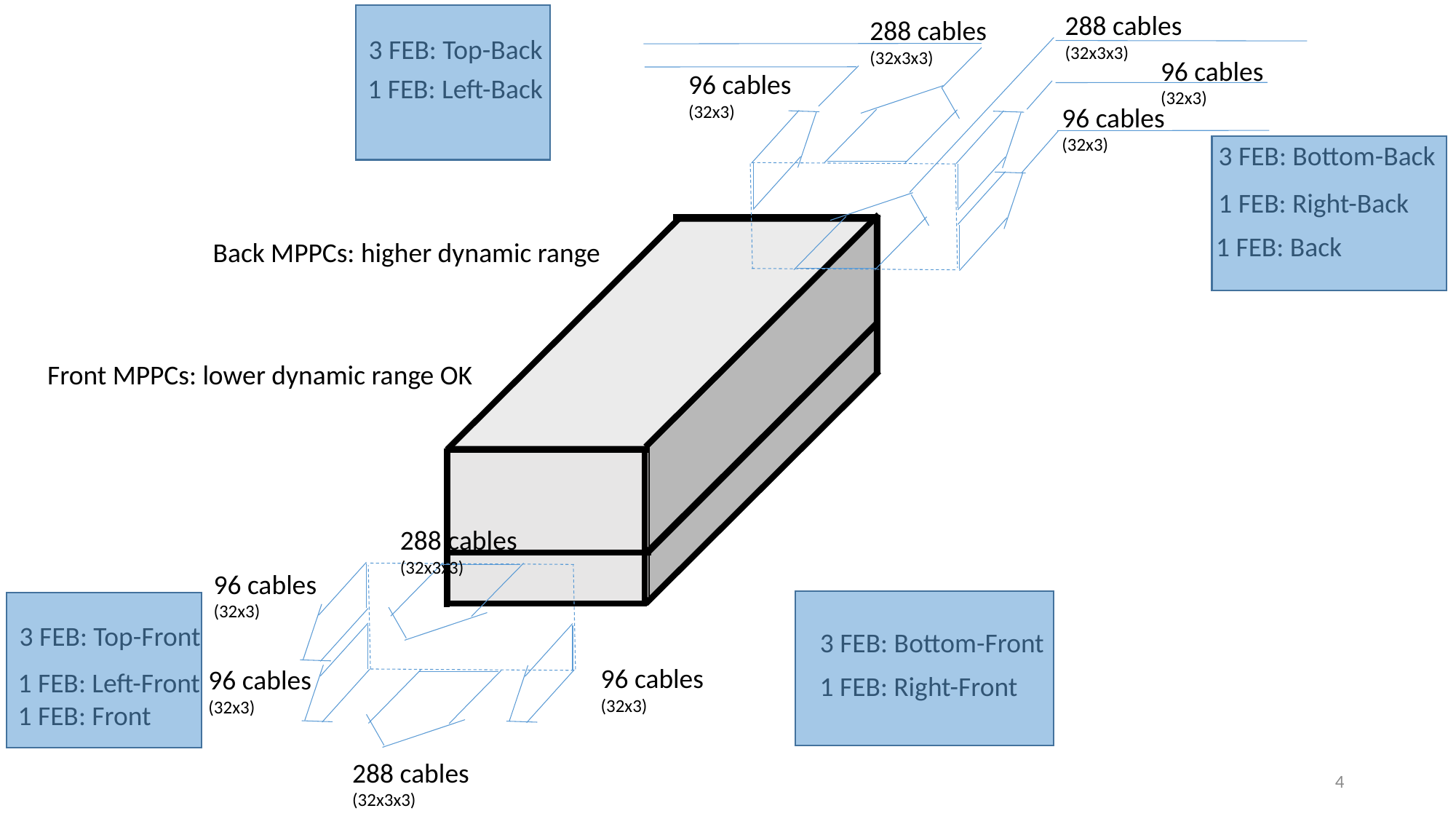

288 cables
(32x3x3)

288 cables
(32x3x3)
3 FEB: Top-Back
96 cables
(32x3)
96 cables
(32x3)
1 FEB: Left-Back
96 cables
(32x3)
3 FEB: Bottom-Back

1 FEB: Right-Back

1 FEB: Back
Back MPPCs: higher dynamic range
Front MPPCs: lower dynamic range OK
288 cables
(32x3x3)
96 cables
(32x3)

3 FEB: Top-Front
3 FEB: Bottom-Front
96 cables
(32x3)
96 cables
(32x3)
1 FEB: Left-Front
1 FEB: Front
1 FEB: Right-Front
288 cables
(32x3x3)
4